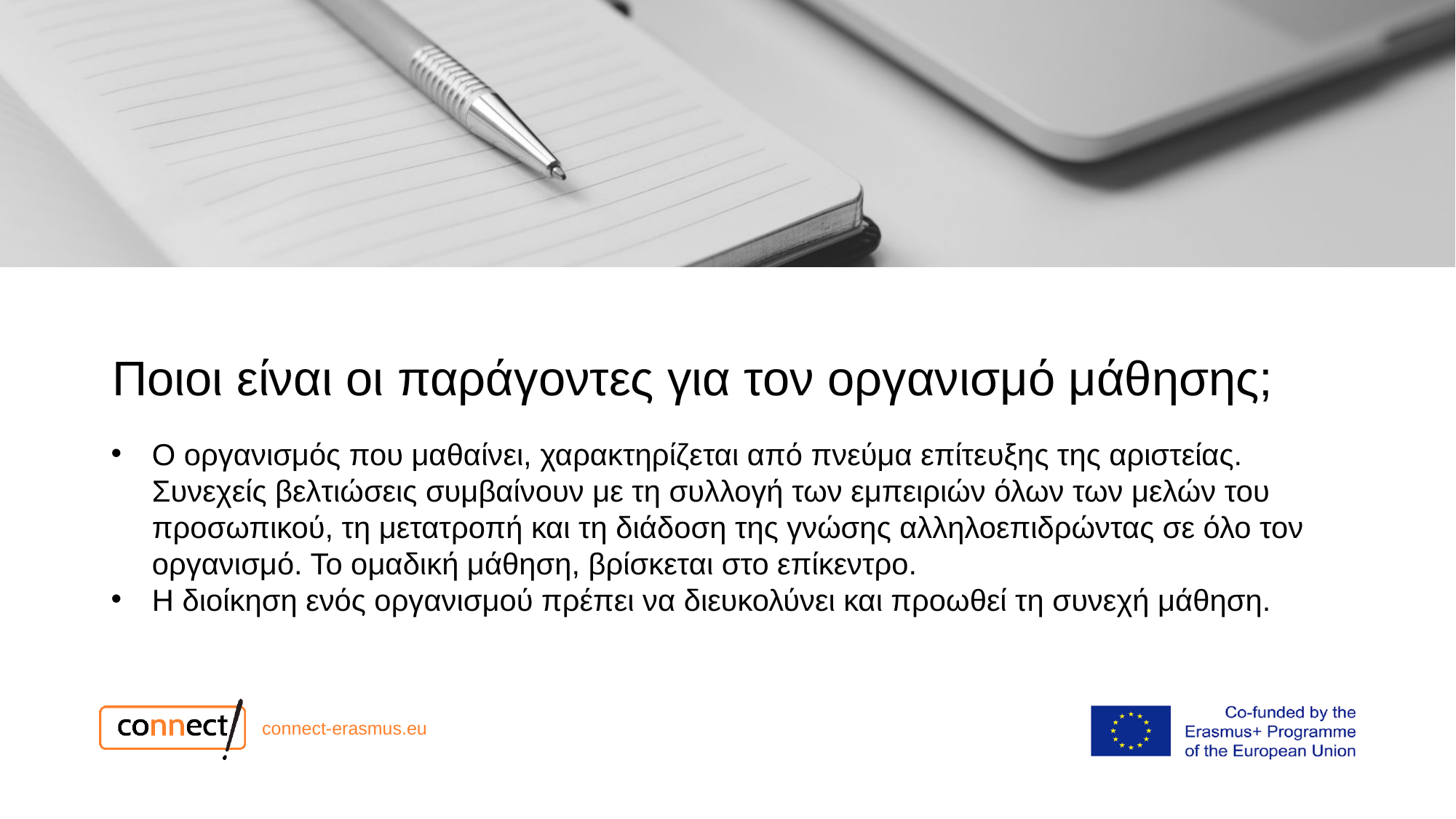

# Ποιοι είναι οι παράγοντες για τον οργανισμό μάθησης;
Ο οργανισμός που μαθαίνει, χαρακτηρίζεται από πνεύμα επίτευξης της αριστείας. Συνεχείς βελτιώσεις συμβαίνουν με τη συλλογή των εμπειριών όλων των μελών του προσωπικού, τη μετατροπή και τη διάδοση της γνώσης αλληλοεπιδρώντας σε όλο τον οργανισμό. Το ομαδική μάθηση, βρίσκεται στο επίκεντρο.
Η διοίκηση ενός οργανισμού πρέπει να διευκολύνει και προωθεί τη συνεχή μάθηση.
connect-erasmus.eu